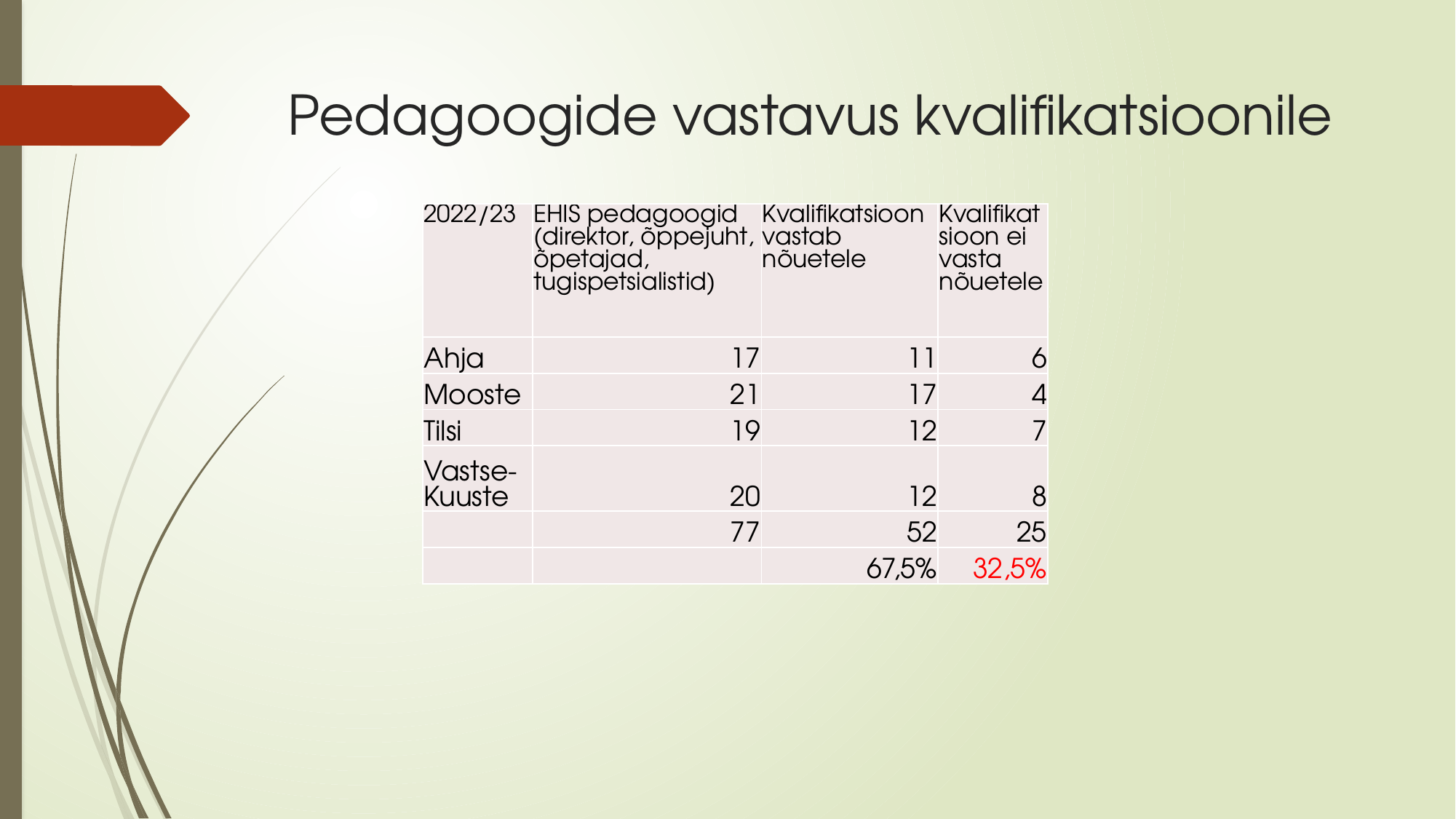

# Pedagoogide vastavus kvalifikatsioonile
| 2022/23 | EHIS pedagoogid (direktor, õppejuht, õpetajad, tugispetsialistid) | Kvalifikatsioon vastab nõuetele | Kvalifikatsioon ei vasta nõuetele |
| --- | --- | --- | --- |
| Ahja | 17 | 11 | 6 |
| Mooste | 21 | 17 | 4 |
| Tilsi | 19 | 12 | 7 |
| Vastse-Kuuste | 20 | 12 | 8 |
|  | 77 | 52 | 25 |
|  |  | 67,5% | 32,5% |